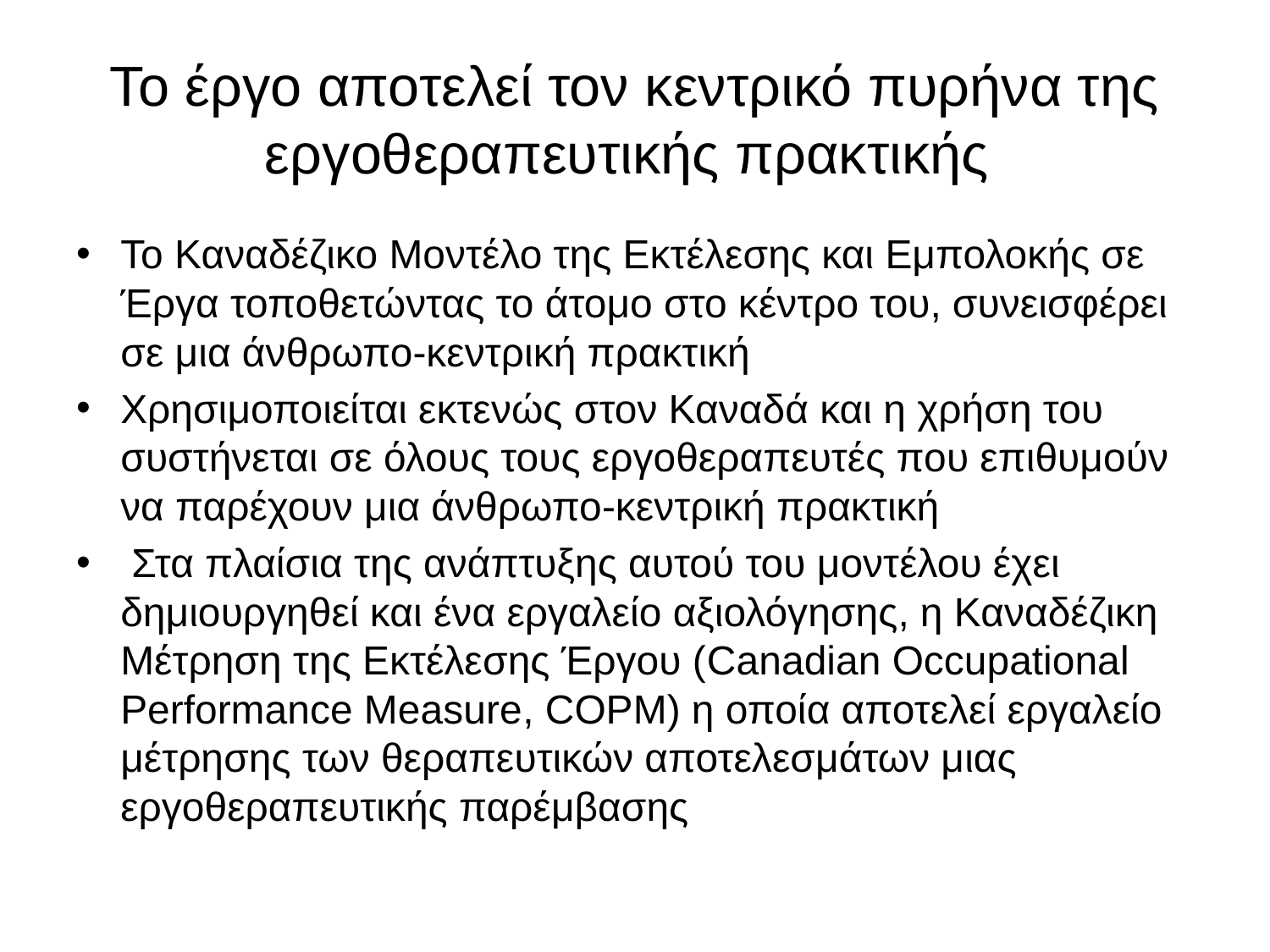

# Το έργο αποτελεί τον κεντρικό πυρήνα της εργοθεραπευτικής πρακτικής
Το Καναδέζικο Μοντέλο της Εκτέλεσης και Εμπολοκής σε Έργα τοποθετώντας το άτομο στο κέντρο του, συνεισφέρει σε μια άνθρωπο-κεντρική πρακτική
Χρησιμοποιείται εκτενώς στον Καναδά και η χρήση του συστήνεται σε όλους τους εργοθεραπευτές που επιθυμούν να παρέχουν μια άνθρωπο-κεντρική πρακτική
 Στα πλαίσια της ανάπτυξης αυτού του μοντέλου έχει δημιουργηθεί και ένα εργαλείο αξιολόγησης, η Καναδέζικη Μέτρηση της Εκτέλεσης Έργου (Canadian Occupational Performance Measure, COPM) η οποία αποτελεί εργαλείο μέτρησης των θεραπευτικών αποτελεσμάτων μιας εργοθεραπευτικής παρέμβασης